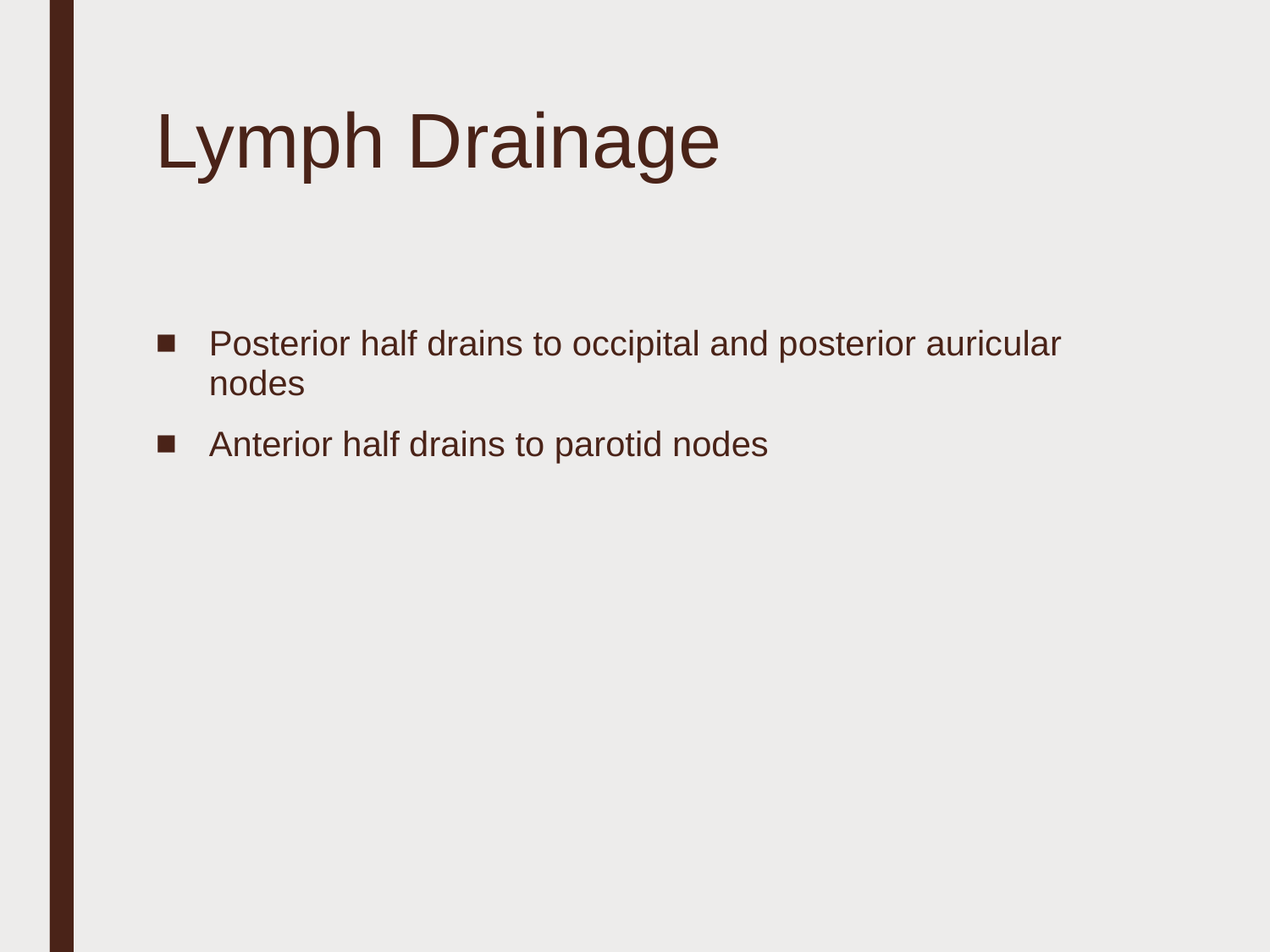

# Lymph Drainage
Posterior half drains to occipital and posterior auricular nodes
Anterior half drains to parotid nodes